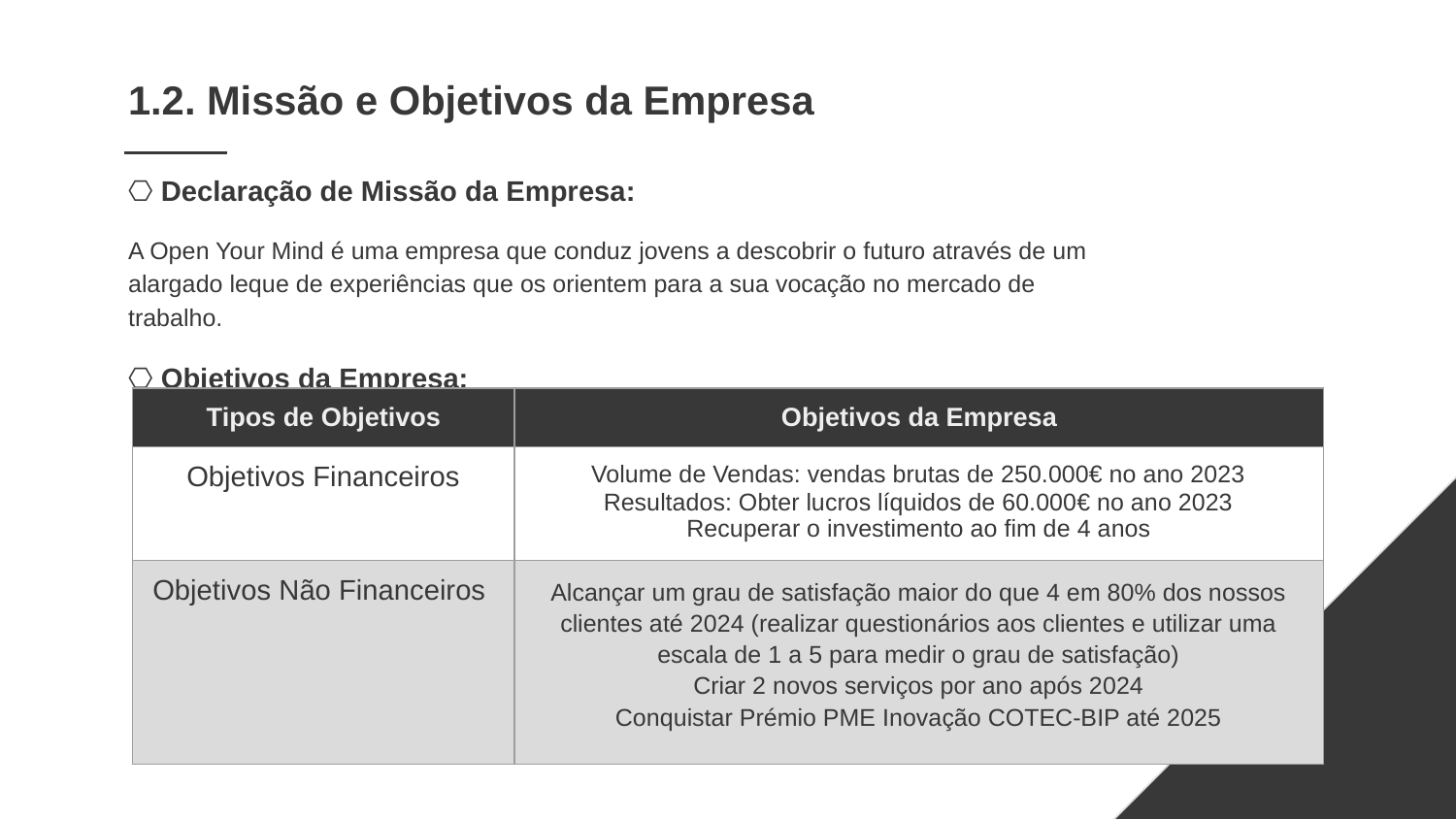

# 1.2. Missão e Objetivos da Empresa
⎔ Declaração de Missão da Empresa:
A Open Your Mind é uma empresa que conduz jovens a descobrir o futuro através de um alargado leque de experiências que os orientem para a sua vocação no mercado de trabalho.
⎔ Objetivos da Empresa:

| Tipos de Objetivos | Objetivos da Empresa |
| --- | --- |
| Objetivos Financeiros | Volume de Vendas: vendas brutas de 250.000€ no ano 2023 Resultados: Obter lucros líquidos de 60.000€ no ano 2023 Recuperar o investimento ao fim de 4 anos |
| Objetivos Não Financeiros | Alcançar um grau de satisfação maior do que 4 em 80% dos nossos clientes até 2024 (realizar questionários aos clientes e utilizar uma escala de 1 a 5 para medir o grau de satisfação) Criar 2 novos serviços por ano após 2024 Conquistar Prémio PME Inovação COTEC-BIP até 2025 |